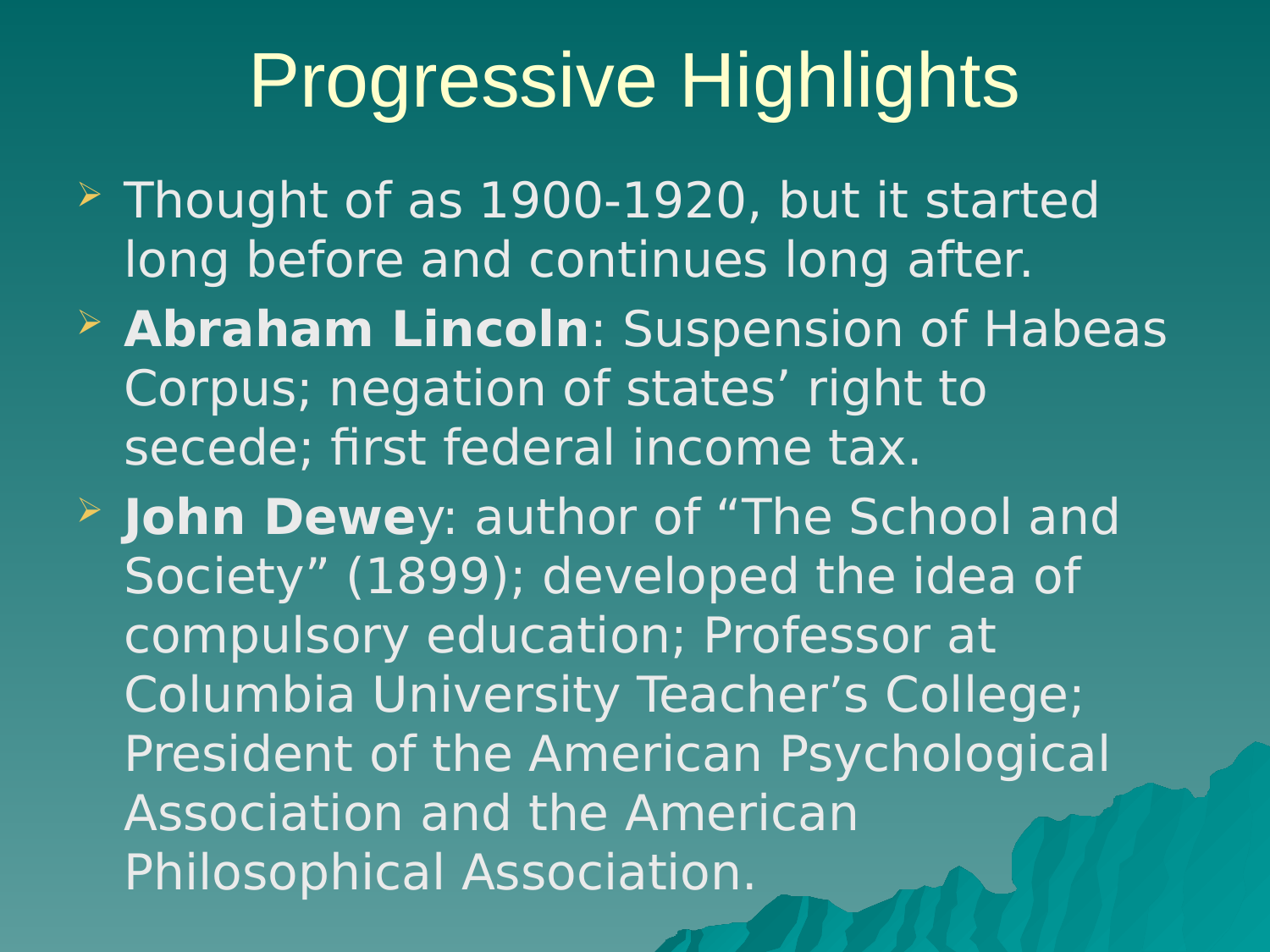

# Progressive Highlights
Thought of as 1900-1920, but it started long before and continues long after.
Abraham Lincoln: Suspension of Habeas Corpus; negation of states’ right to secede; first federal income tax.
John Dewey: author of “The School and Society” (1899); developed the idea of compulsory education; Professor at Columbia University Teacher’s College; President of the American Psychological Association and the American Philosophical Association.